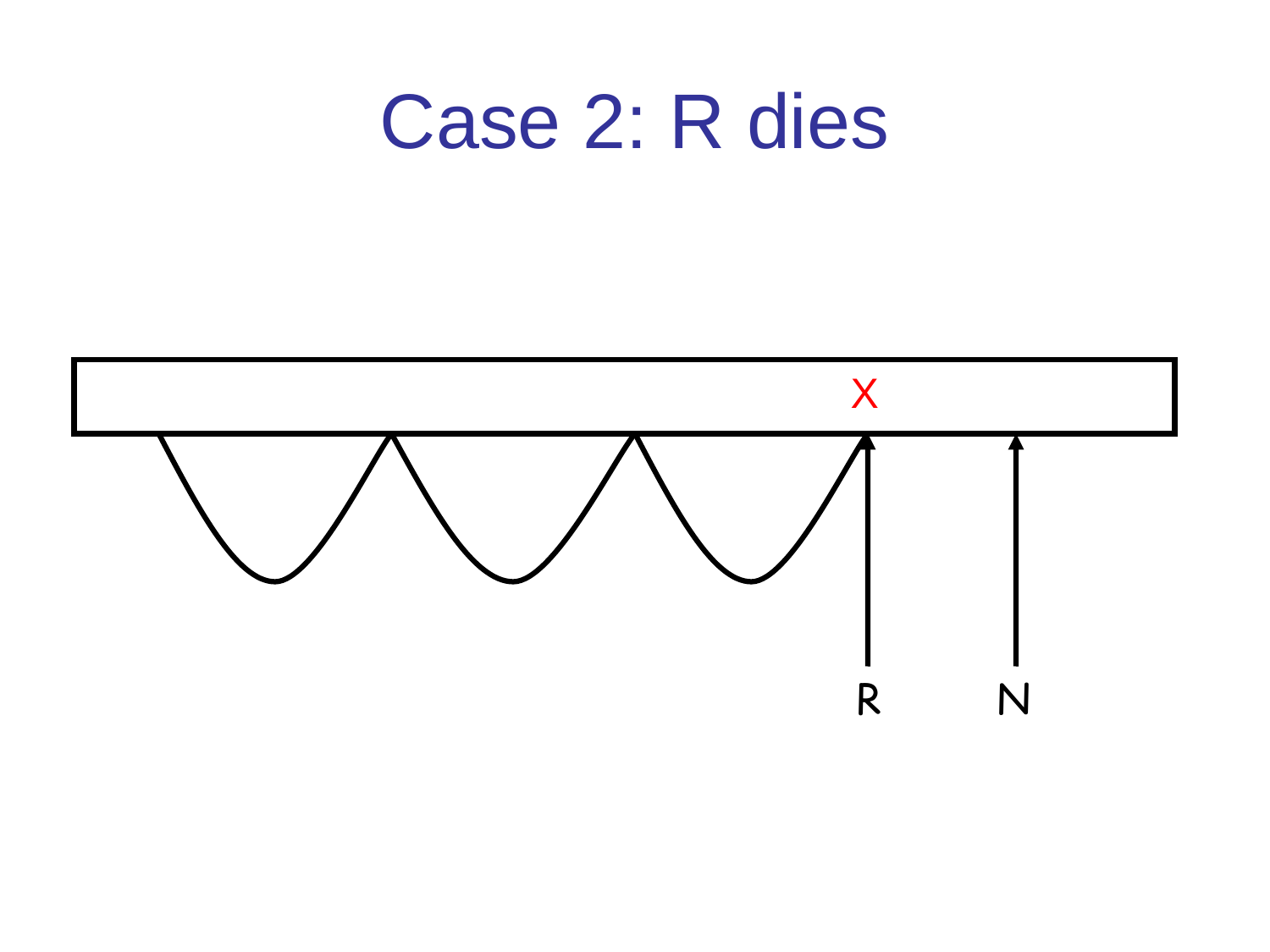

# Case 2: R dies

X

R
N